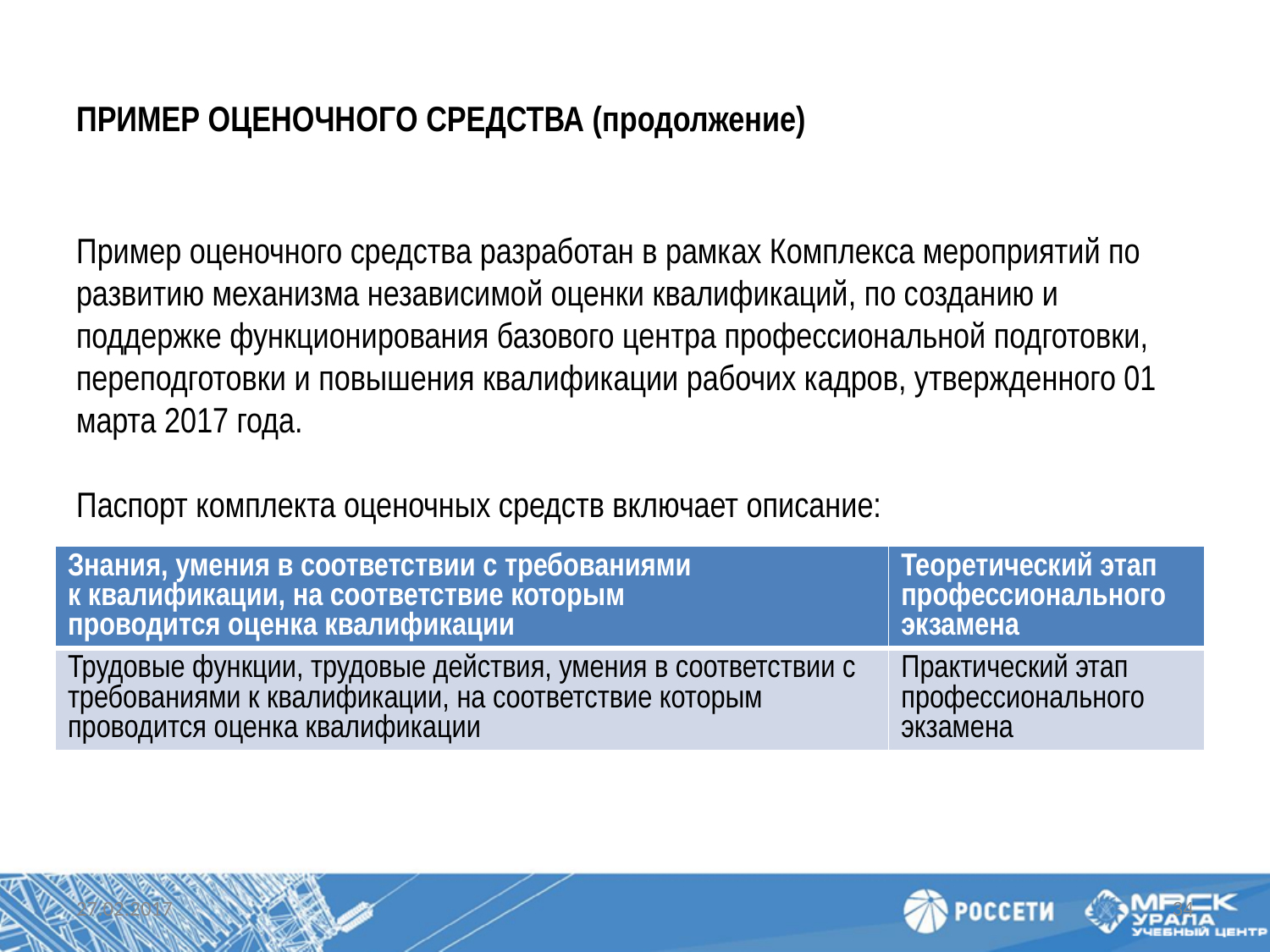

# ПРИМЕР ОЦЕНОЧНОГО СРЕДСТВА (продолжение)
Пример оценочного средства разработан в рамках Комплекса мероприятий по развитию механизма независимой оценки квалификаций, по созданию и поддержке функционирования базового центра профессиональной подготовки, переподготовки и повышения квалификации рабочих кадров, утвержденного 01 марта 2017 года.

Паспорт комплекта оценочных средств включает описание:

| Знания, умения в соответствии с требованиями к квалификации, на соответствие которым проводится оценка квалификации | Теоретический этап профессионального экзамена |
| --- | --- |
| Трудовые функции, трудовые действия, умения в соответствии с требованиями к квалификации, на соответствие которым проводится оценка квалификации | Практический этап профессионального экзамена |
27.02.2017
34